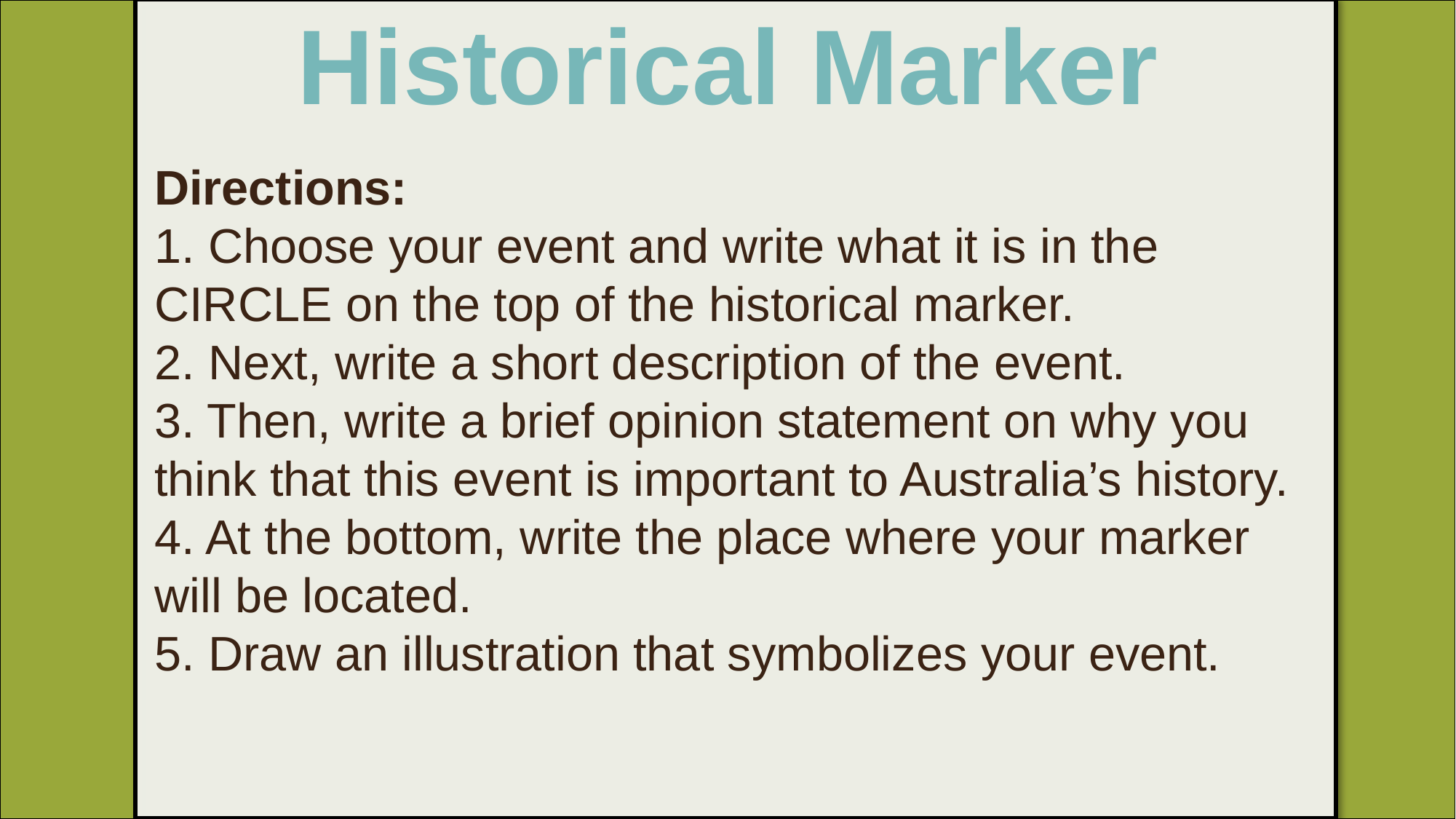

Historical Marker

Directions:
1. Choose your event and write what it is in the CIRCLE on the top of the historical marker.
2. Next, write a short description of the event.
3. Then, write a brief opinion statement on why you think that this event is important to Australia’s history.
4. At the bottom, write the place where your marker will be located.
5. Draw an illustration that symbolizes your event.